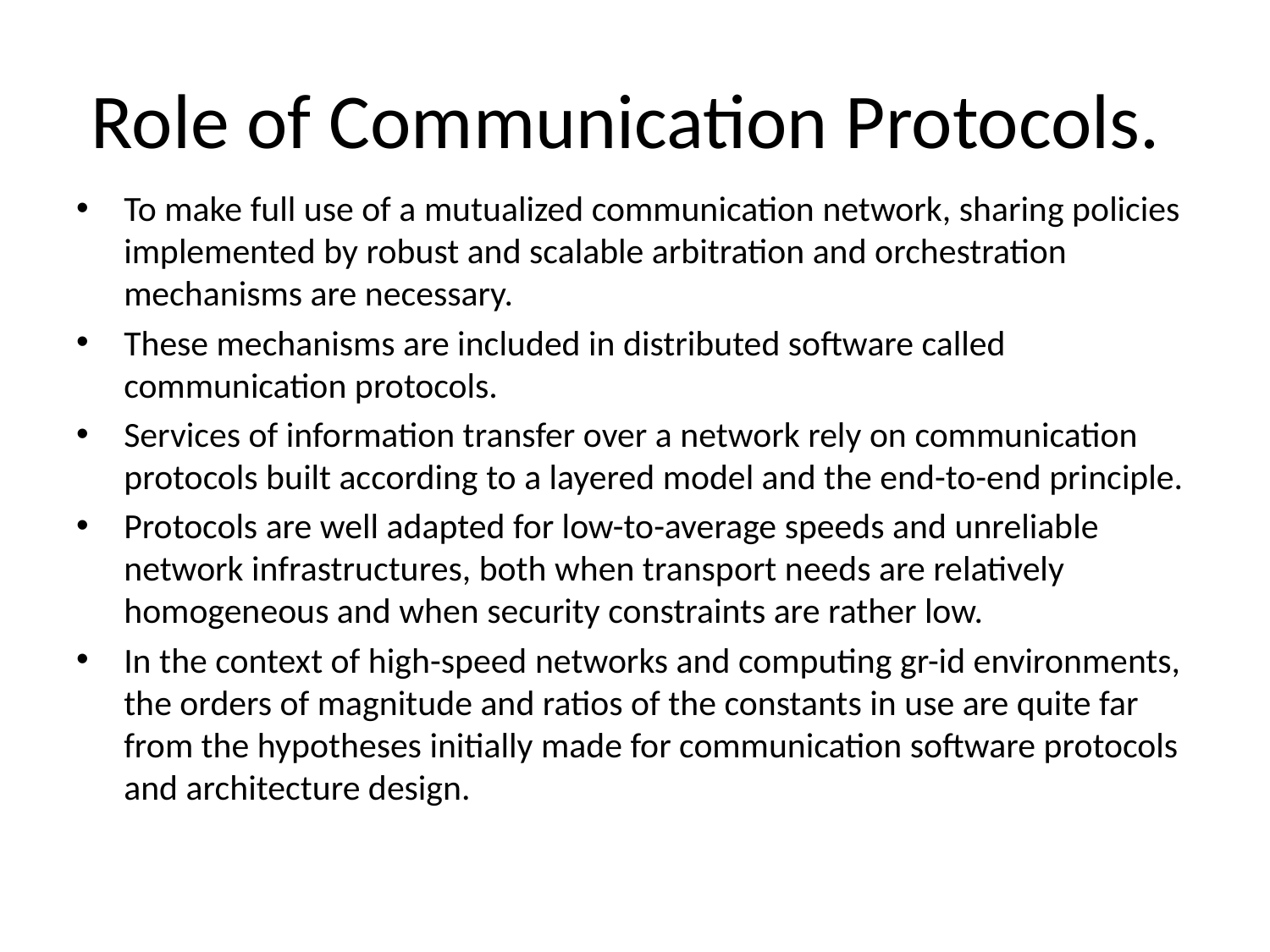

# Role of Communication Protocols.
To make full use of a mutualized communication network, sharing policies implemented by robust and scalable arbitration and orchestration mechanisms are necessary.
These mechanisms are included in distributed software called communication protocols.
Services of information transfer over a network rely on communication protocols built according to a layered model and the end-to-end principle.
Protocols are well adapted for low-to-average speeds and unreliable network infrastructures, both when transport needs are relatively homogeneous and when security constraints are rather low.
In the context of high-speed networks and computing gr-id environments, the orders of magnitude and ratios of the constants in use are quite far from the hypotheses initially made for communication software protocols and architecture design.